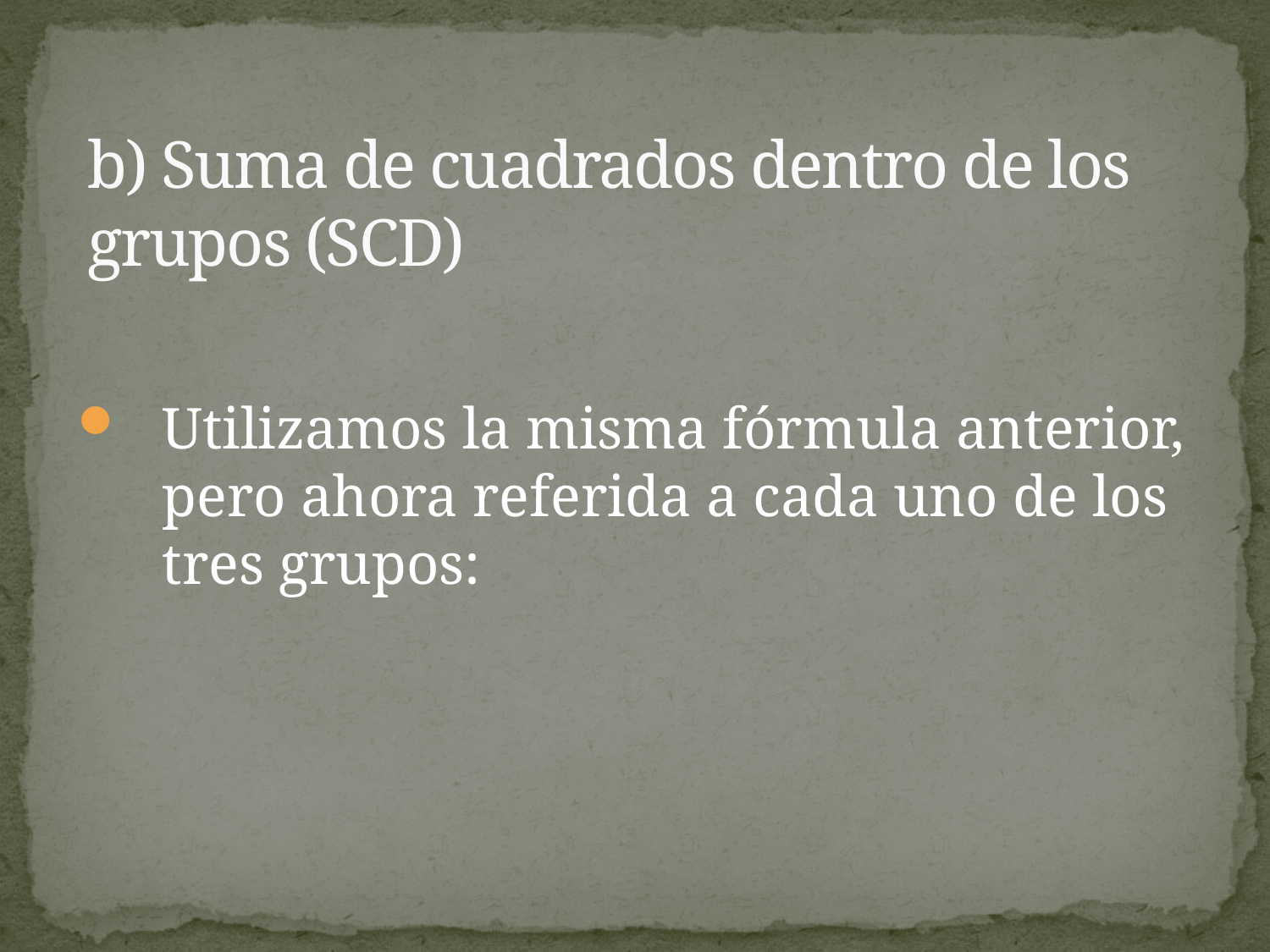

# b) Suma de cuadrados dentro de los grupos (SCD)
Utilizamos la misma fórmula anterior, pero ahora referida a cada uno de los tres grupos: